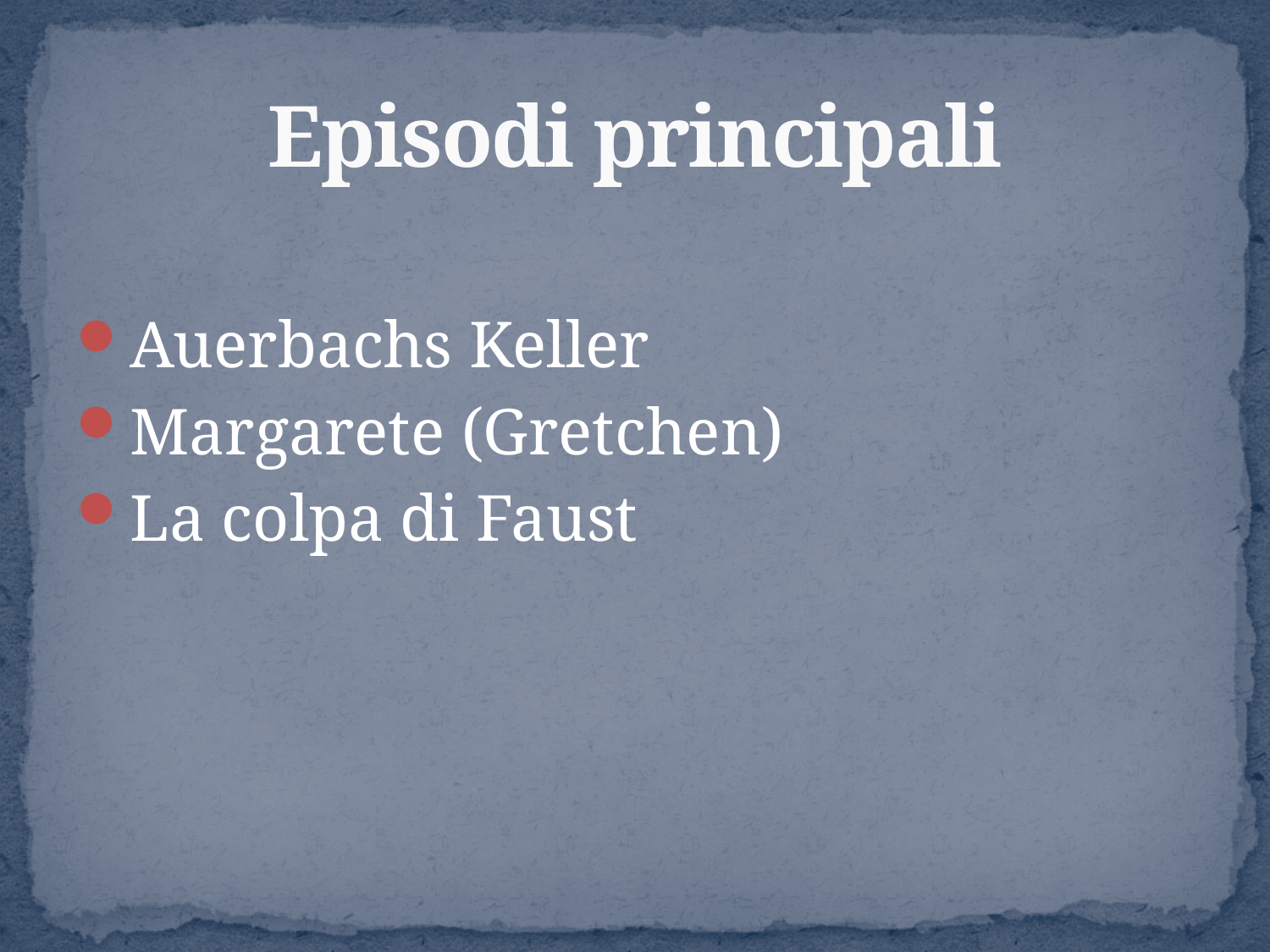

# Episodi principali

Auerbachs Keller
Margarete (Gretchen)
La colpa di Faust